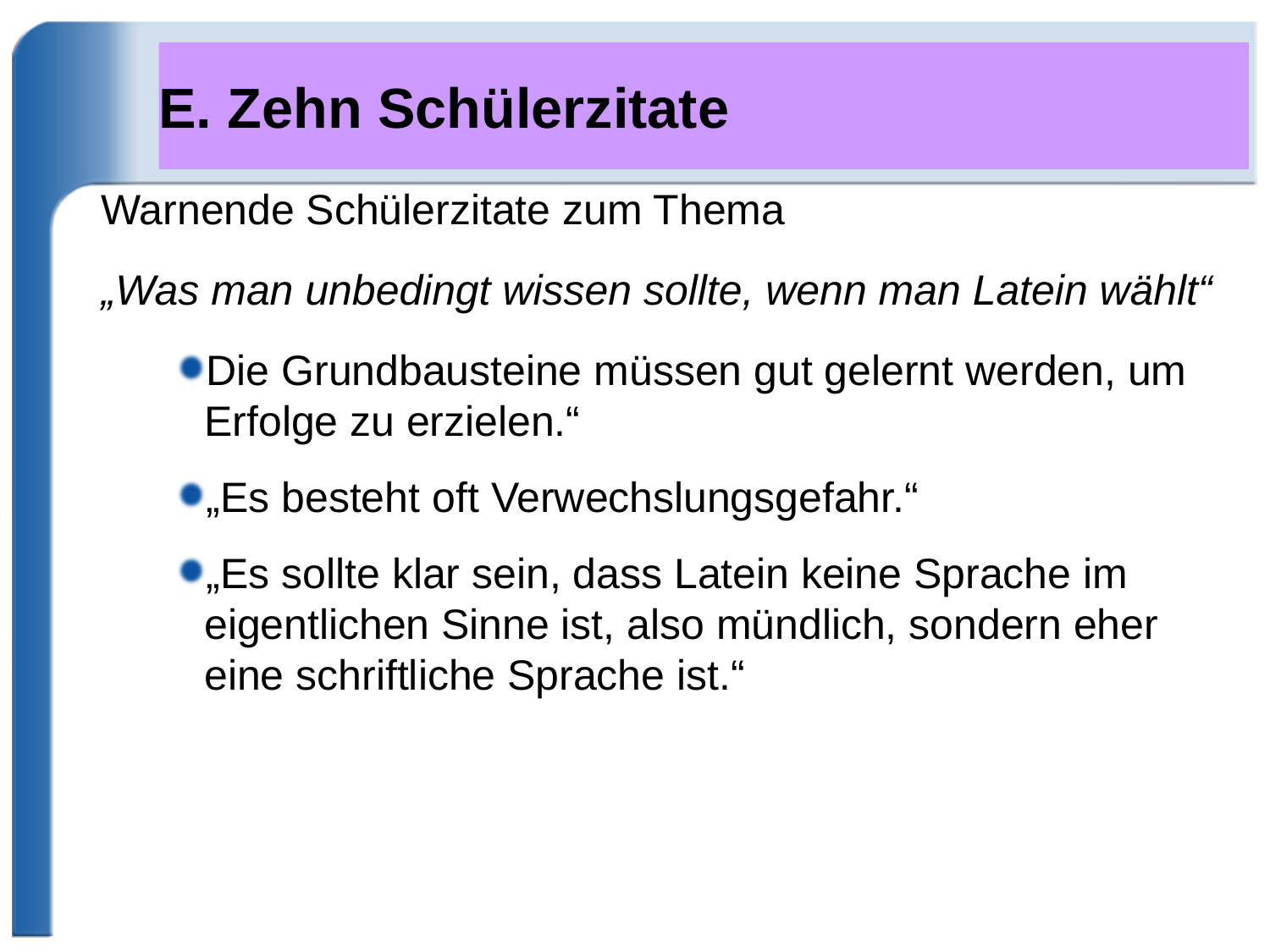

# E. Zehn Schülerzitate
Warnende Schülerzitate zum Thema
„Was man unbedingt wissen sollte, wenn man Latein wählt“
Die Grundbausteine müssen gut gelernt werden, um Erfolge zu erzielen.“
„Es besteht oft Verwechslungsgefahr.“
„Es sollte klar sein, dass Latein keine Sprache im eigentlichen Sinne ist, also mündlich, sondern eher eine schriftliche Sprache ist.“